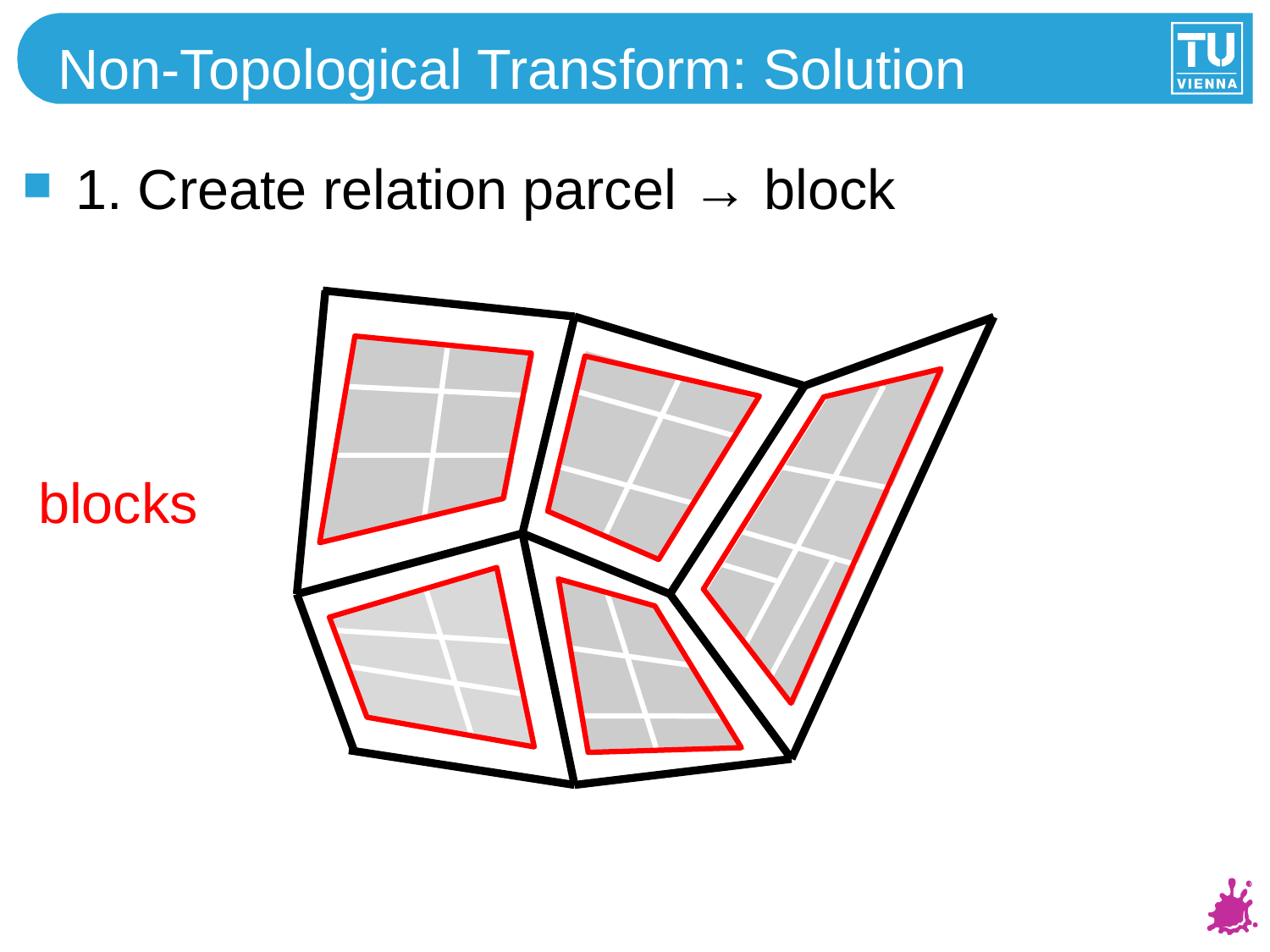

# Non-Topological Transform: Solution
1. Create relation parcel → block

blocks